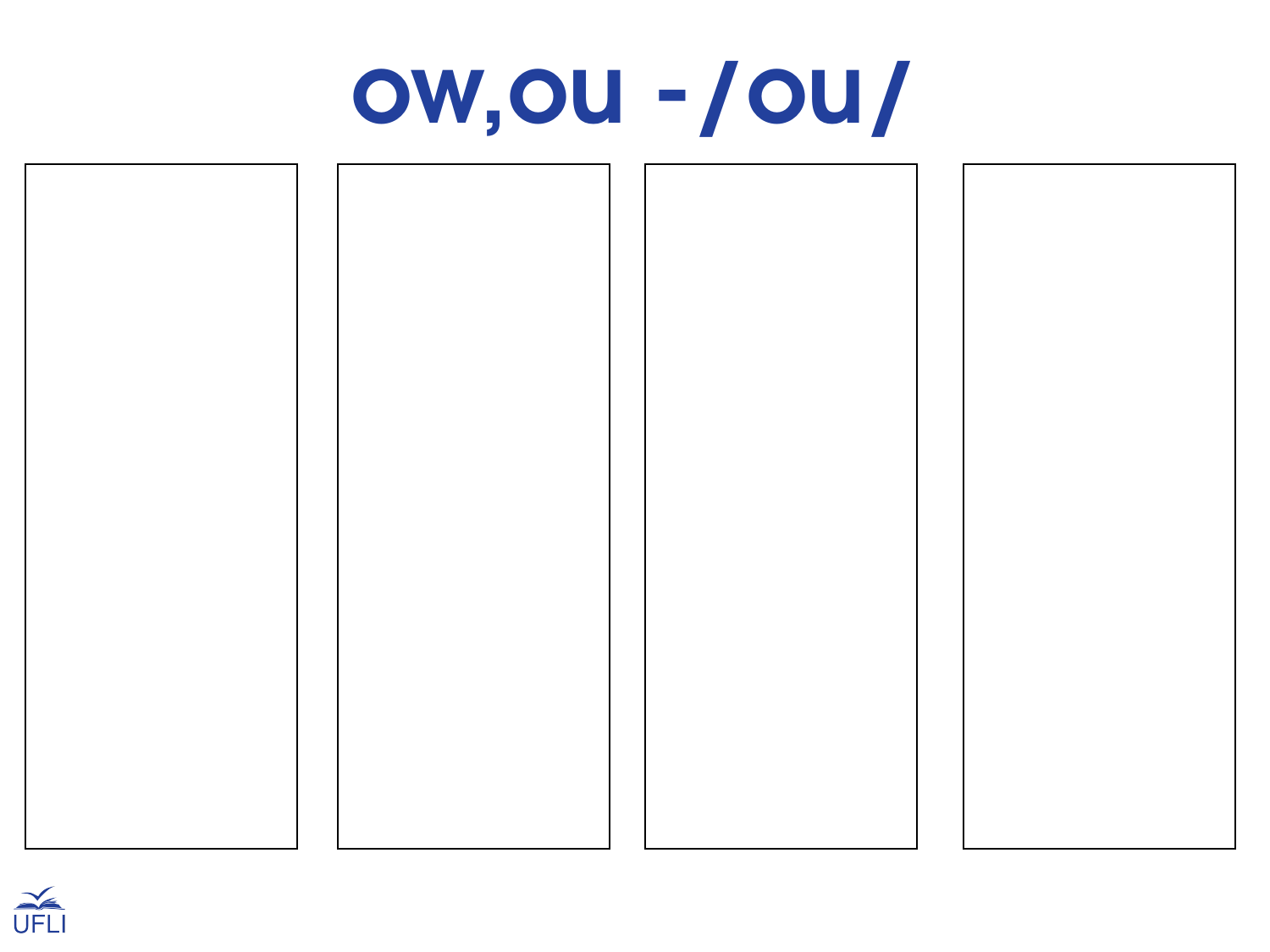

ow,ou -/ou/
owl
loud
bow
ouch

cow
out
south
down
clown
crowd
town
found
proud
count
brow
town
now
sound
plow
shout